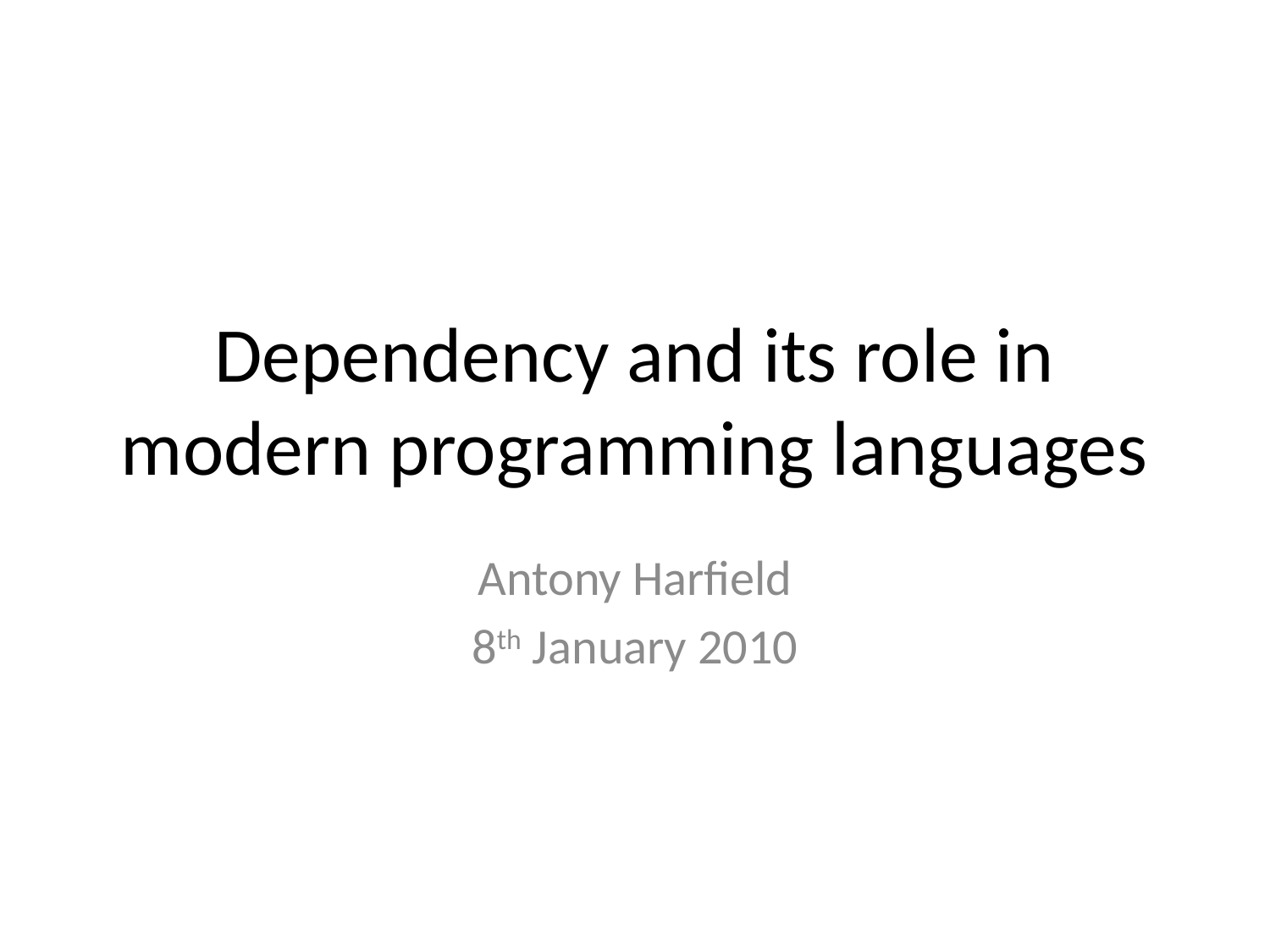

# Dependency and its role in modern programming languages
Antony Harfield
8th January 2010